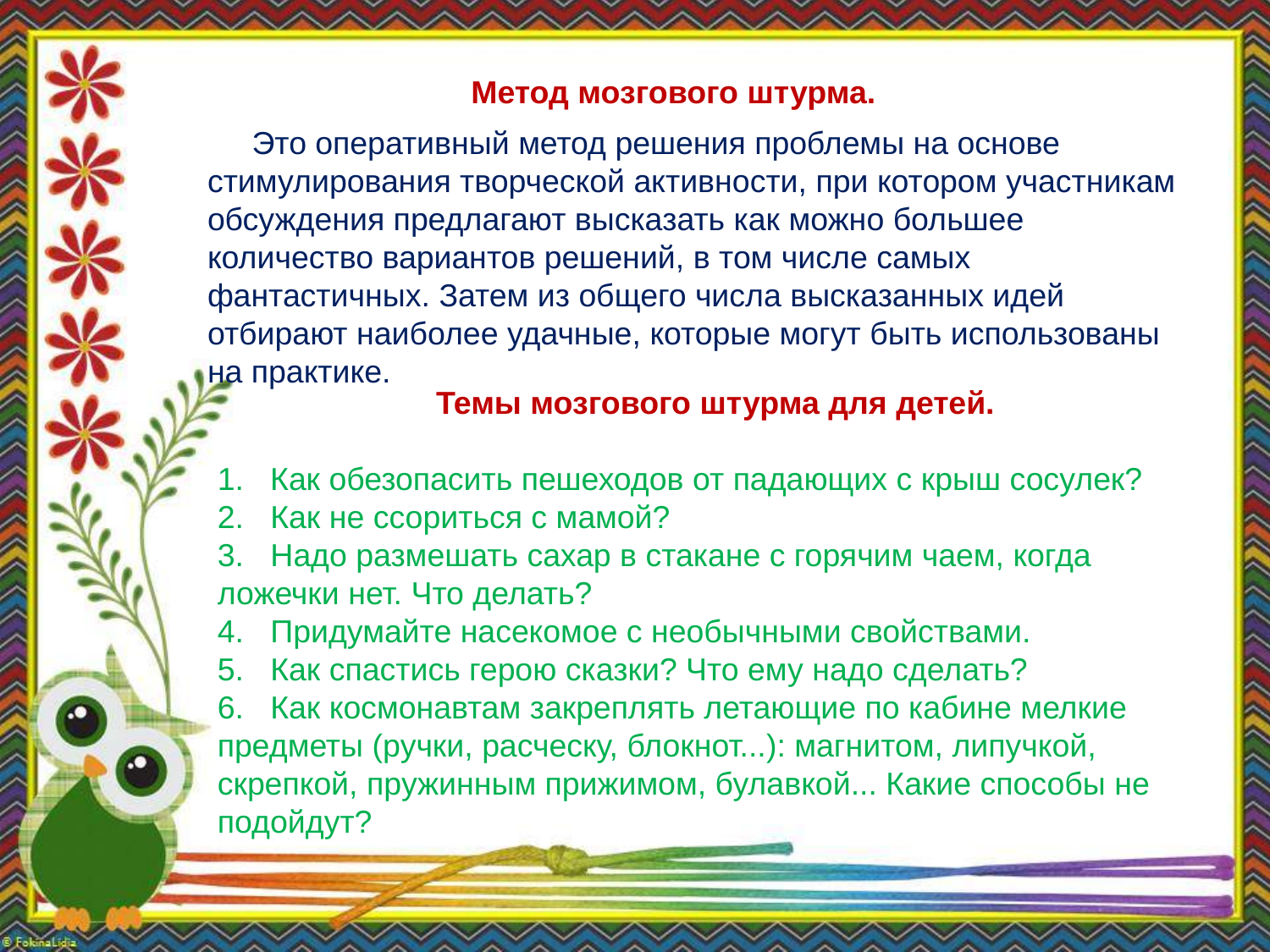

Метод мозгового штурма.
     Это оперативный метод решения проблемы на основе стимулирования творческой активности, при котором участникам обсуждения предлагают высказать как можно большее количество вариантов решений, в том числе самых фантастичных. Затем из общего числа высказанных идей отбирают наиболее удачные, которые могут быть использованы на практике.
Темы мозгового штурма для детей.

1.   Как обезопасить пешеходов от падающих с крыш сосулек?
2.   Как не ссориться с мамой?
3.   Надо размешать сахар в стакане с горячим чаем, когда ложечки нет. Что делать?
4.   Придумайте насекомое с необычными свойствами.
5.   Как спастись герою сказки? Что ему надо сделать?
6.   Как космонавтам закреплять летающие по кабине мелкие предметы (ручки, расческу, блокнот...): магнитом, липучкой, скрепкой, пружинным прижимом, булавкой... Какие способы не подойдут?